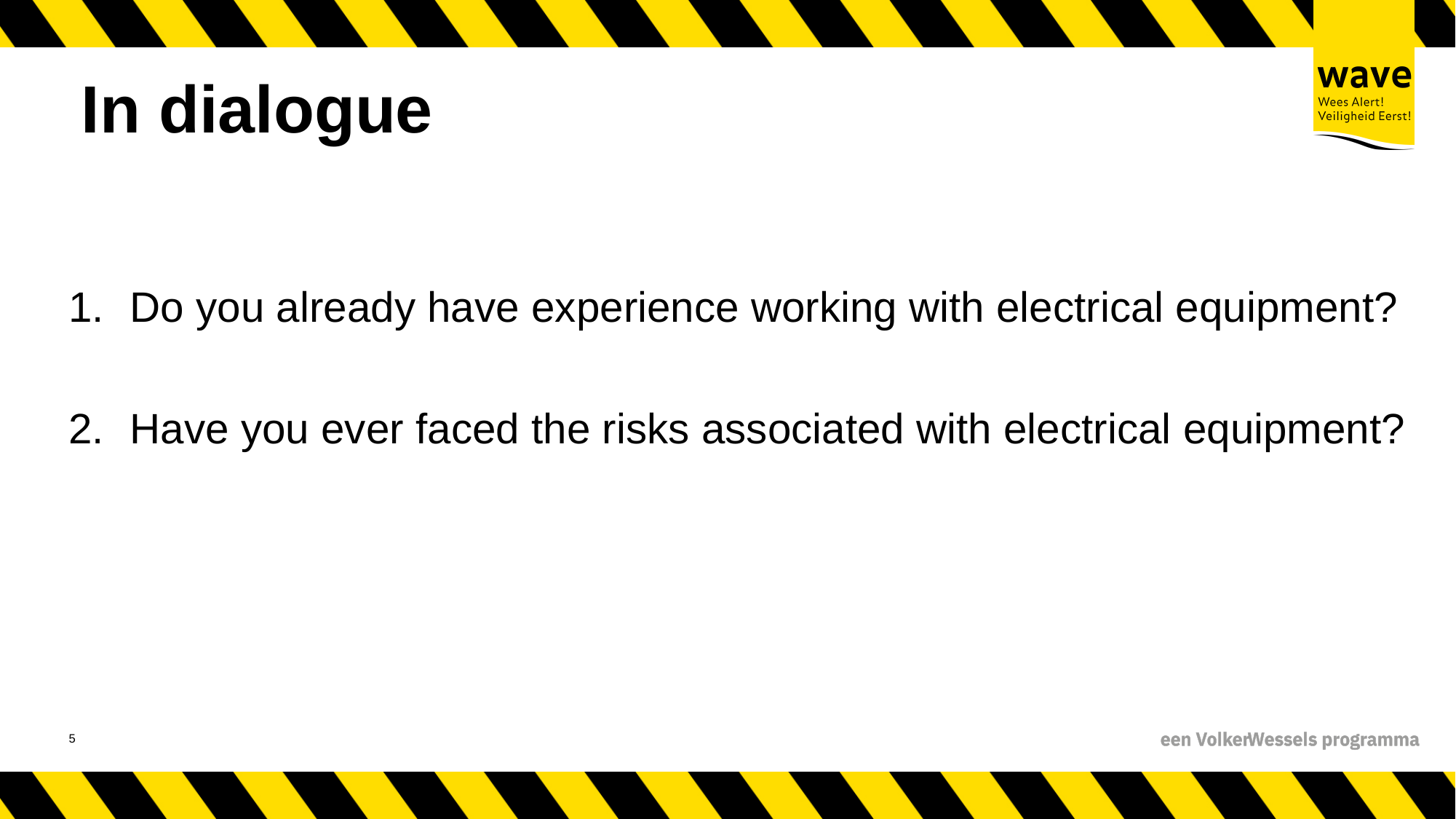

# In dialogue

Do you already have experience working with electrical equipment?

Have you ever faced the risks associated with electrical equipment?
5